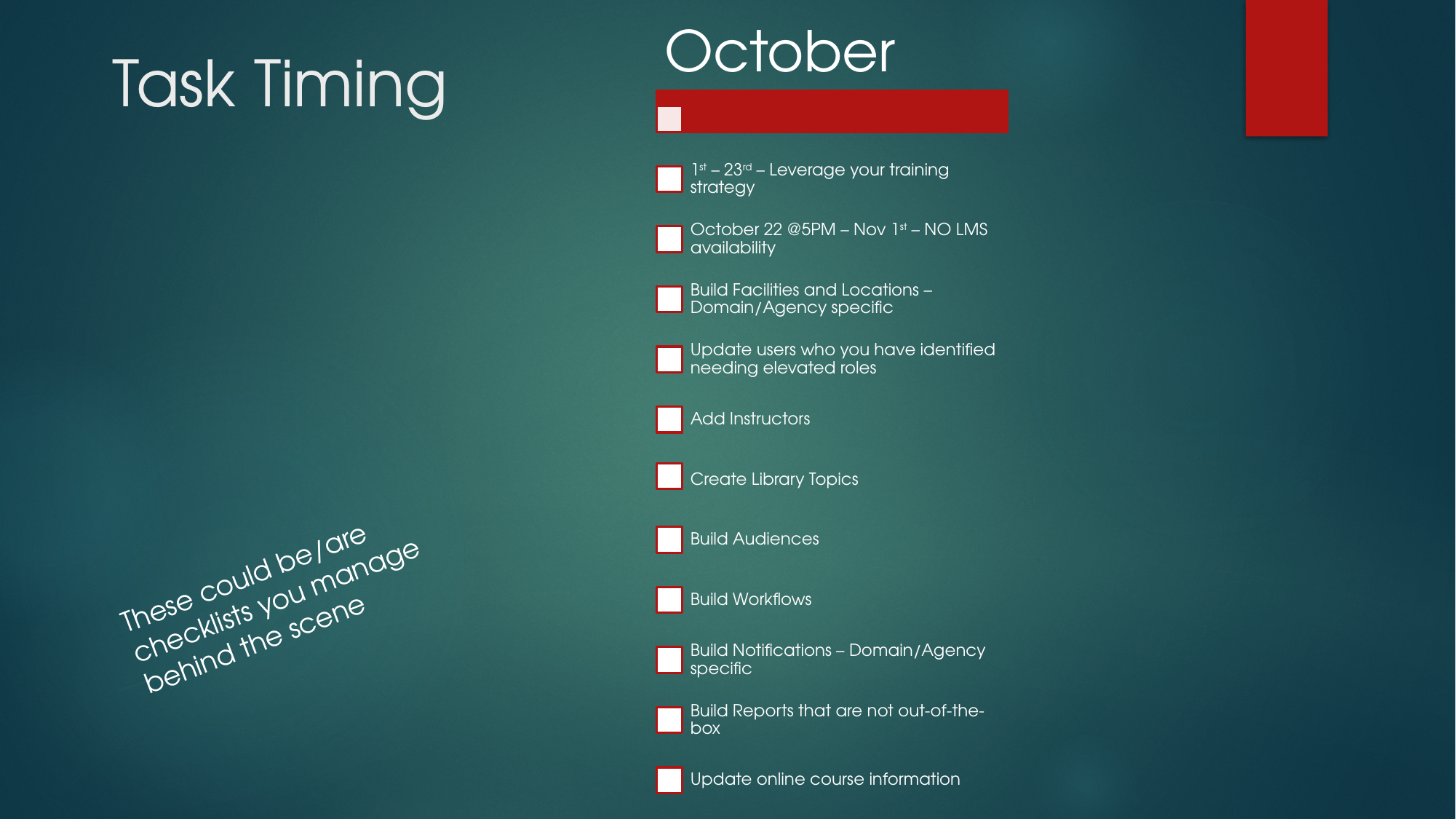

October
1st – 23rd – Leverage your training strategy
October 22 @5PM – Nov 1st – NO LMS availability
Build Facilities and Locations – Domain/Agency specific
Update users who you have identified needing elevated roles
Add Instructors
Create Library Topics
Build Audiences
Build Workflows
Build Notifications – Domain/Agency specific
Build Reports that are not out-of-the-box
Update online course information
# Task Timing
These could be/are checklists you manage behind the scene